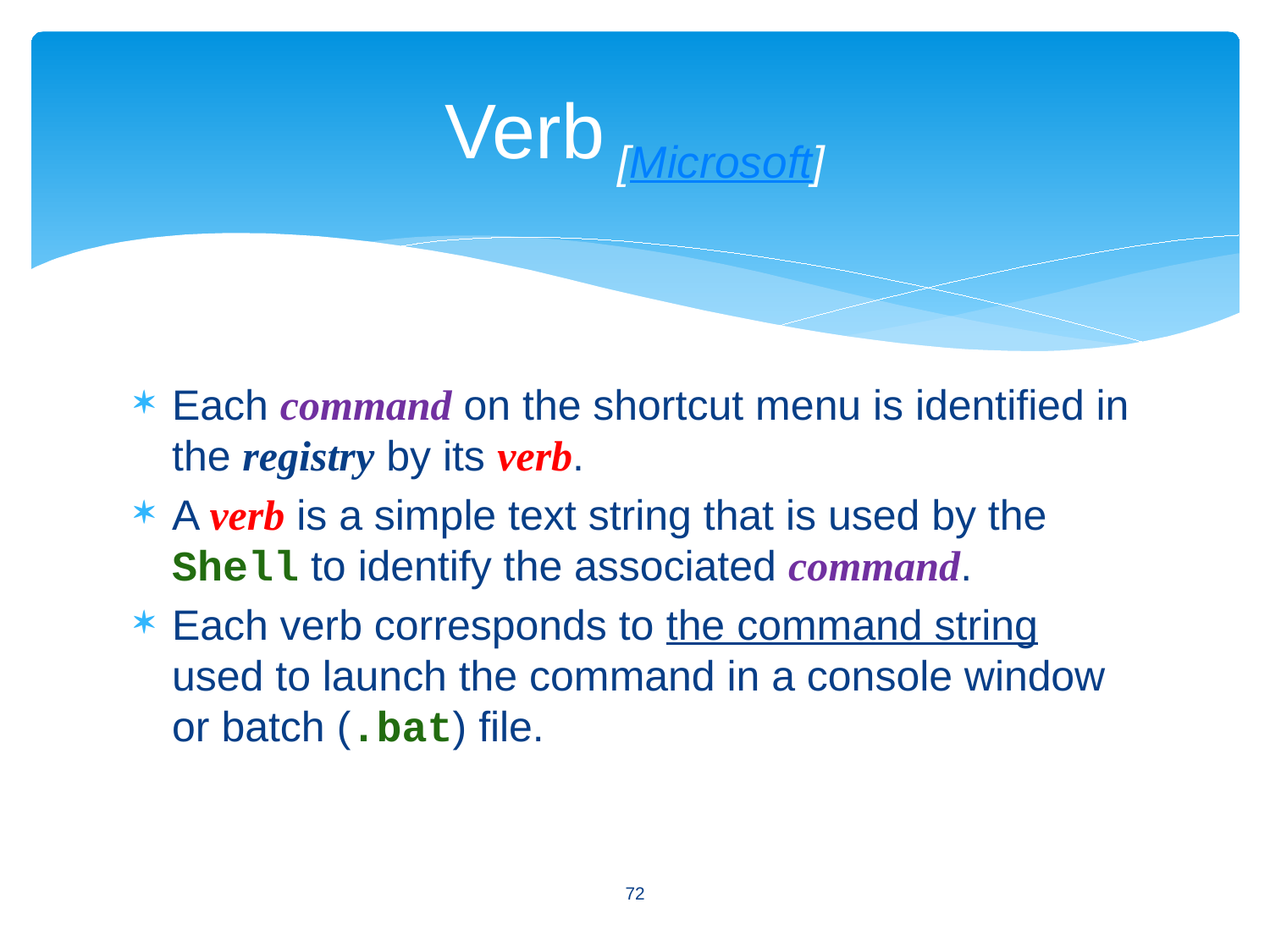

# Verb [Microsoft]
Each command on the shortcut menu is identified in the registry by its verb.
A verb is a simple text string that is used by the Shell to identify the associated command.
Each verb corresponds to the command string used to launch the command in a console window or batch (.bat) file.
72